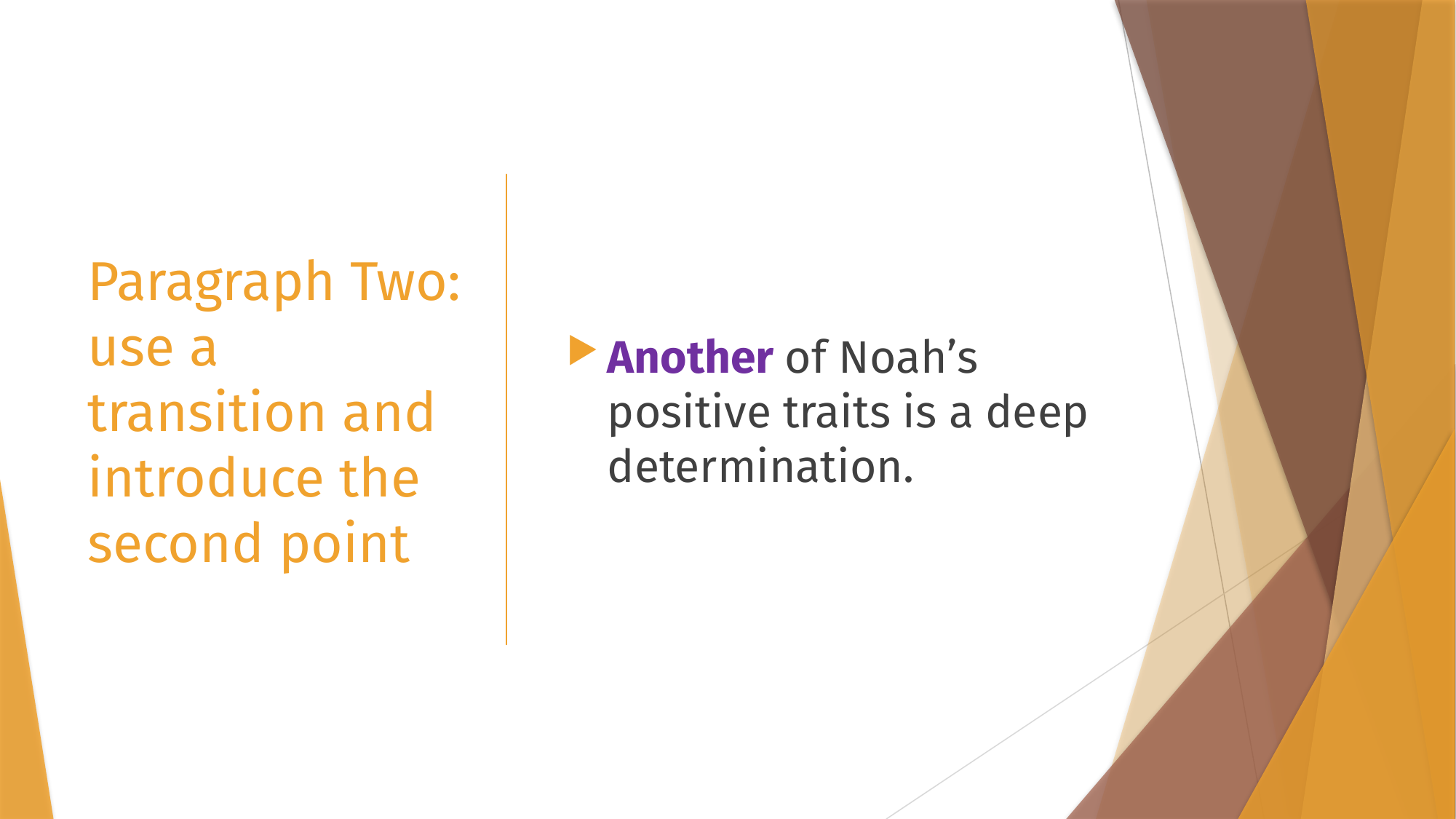

# Paragraph Two: use a transition and introduce the second point
Another of Noah’s positive traits is a deep determination.